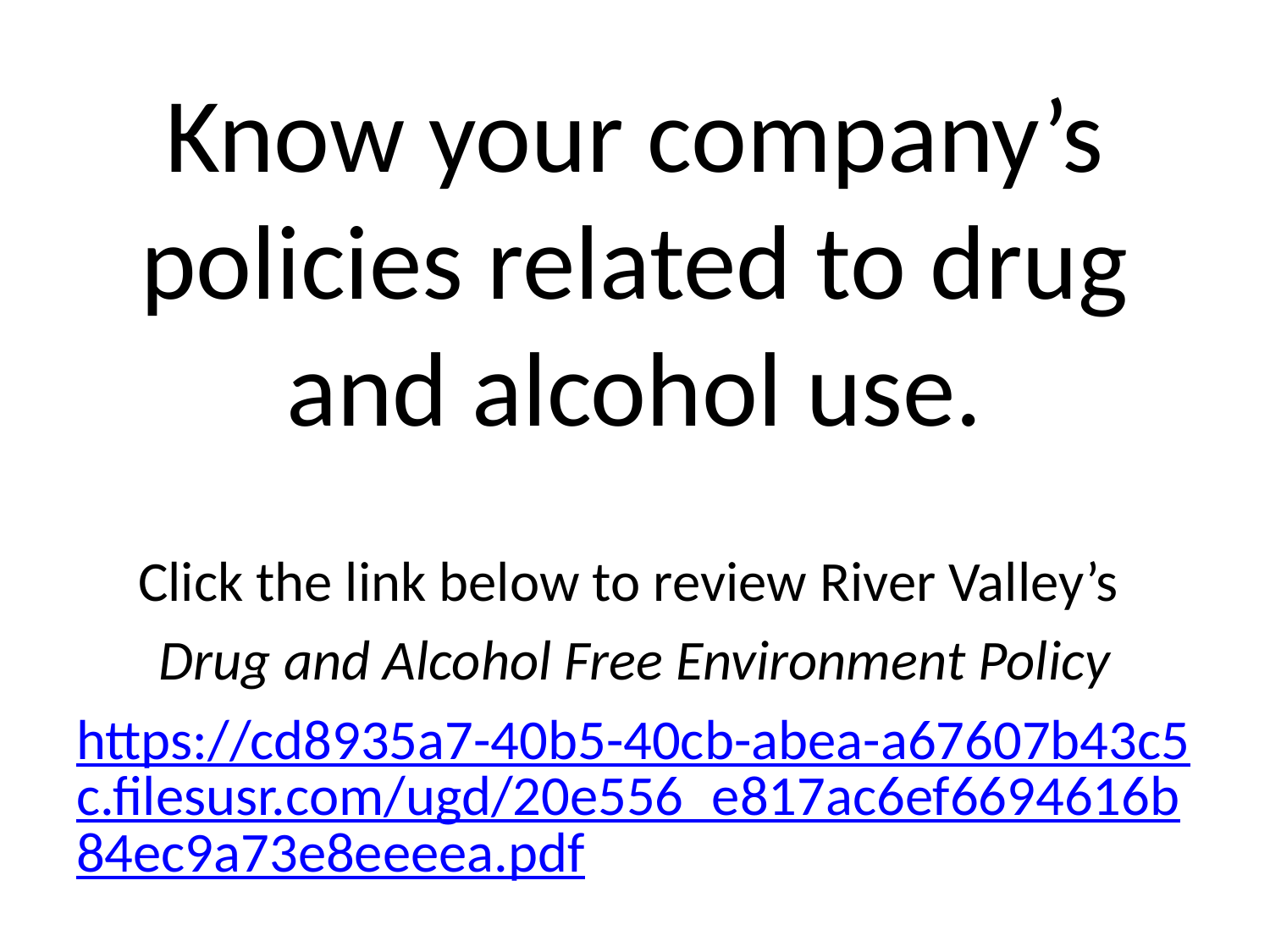

# Know your company’s policies related to drug and alcohol use.

Click the link below to review River Valley’s
Drug and Alcohol Free Environment Policy
https://cd8935a7-40b5-40cb-abea-a67607b43c5c.filesusr.com/ugd/20e556_e817ac6ef6694616b84ec9a73e8eeeea.pdf